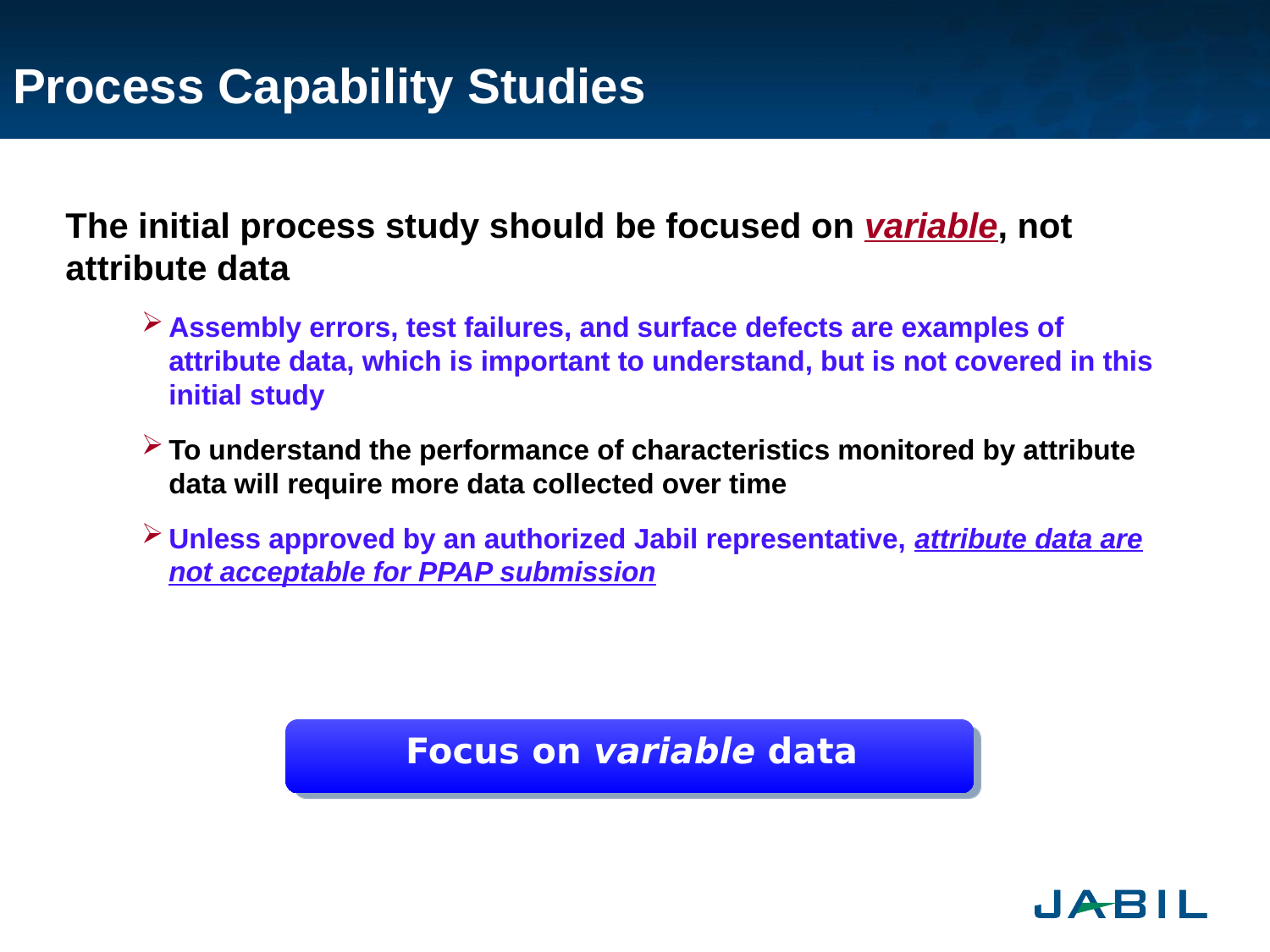

# Process Capability Studies
The initial process study should be focused on variable, not attribute data
Assembly errors, test failures, and surface defects are examples of attribute data, which is important to understand, but is not covered in this initial study
To understand the performance of characteristics monitored by attribute data will require more data collected over time
Unless approved by an authorized Jabil representative, attribute data are not acceptable for PPAP submission

Focus on variable data